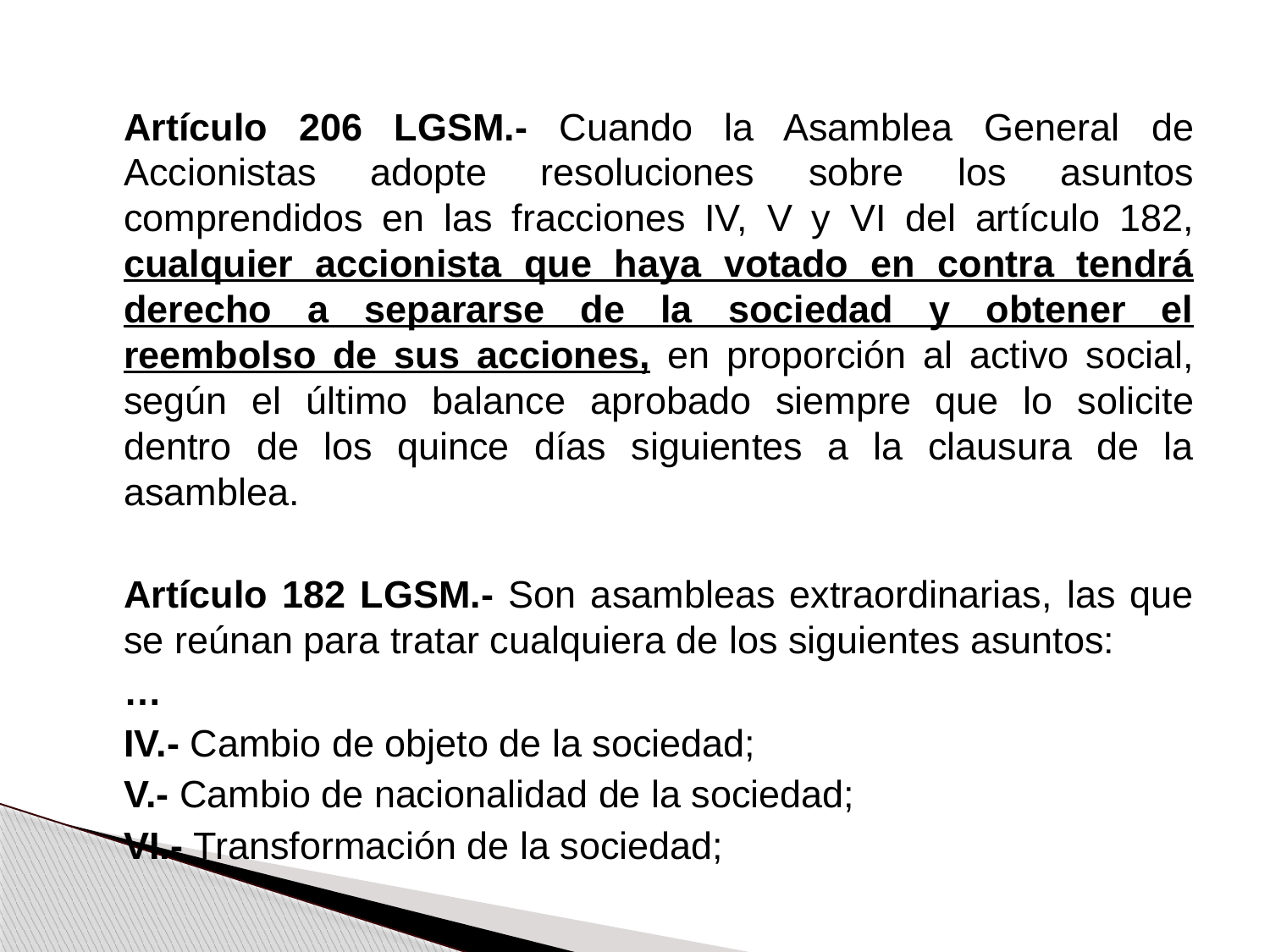

Artículo 206 LGSM.- Cuando la Asamblea General de Accionistas adopte resoluciones sobre los asuntos comprendidos en las fracciones IV, V y VI del artículo 182, cualquier accionista que haya votado en contra tendrá derecho a separarse de la sociedad y obtener el reembolso de sus acciones, en proporción al activo social, según el último balance aprobado siempre que lo solicite dentro de los quince días siguientes a la clausura de la asamblea.

	Artículo 182 LGSM.- Son asambleas extraordinarias, las que se reúnan para tratar cualquiera de los siguientes asuntos:
	…
 	IV.- Cambio de objeto de la sociedad;
	V.- Cambio de nacionalidad de la sociedad;
	VI.- Transformación de la sociedad;